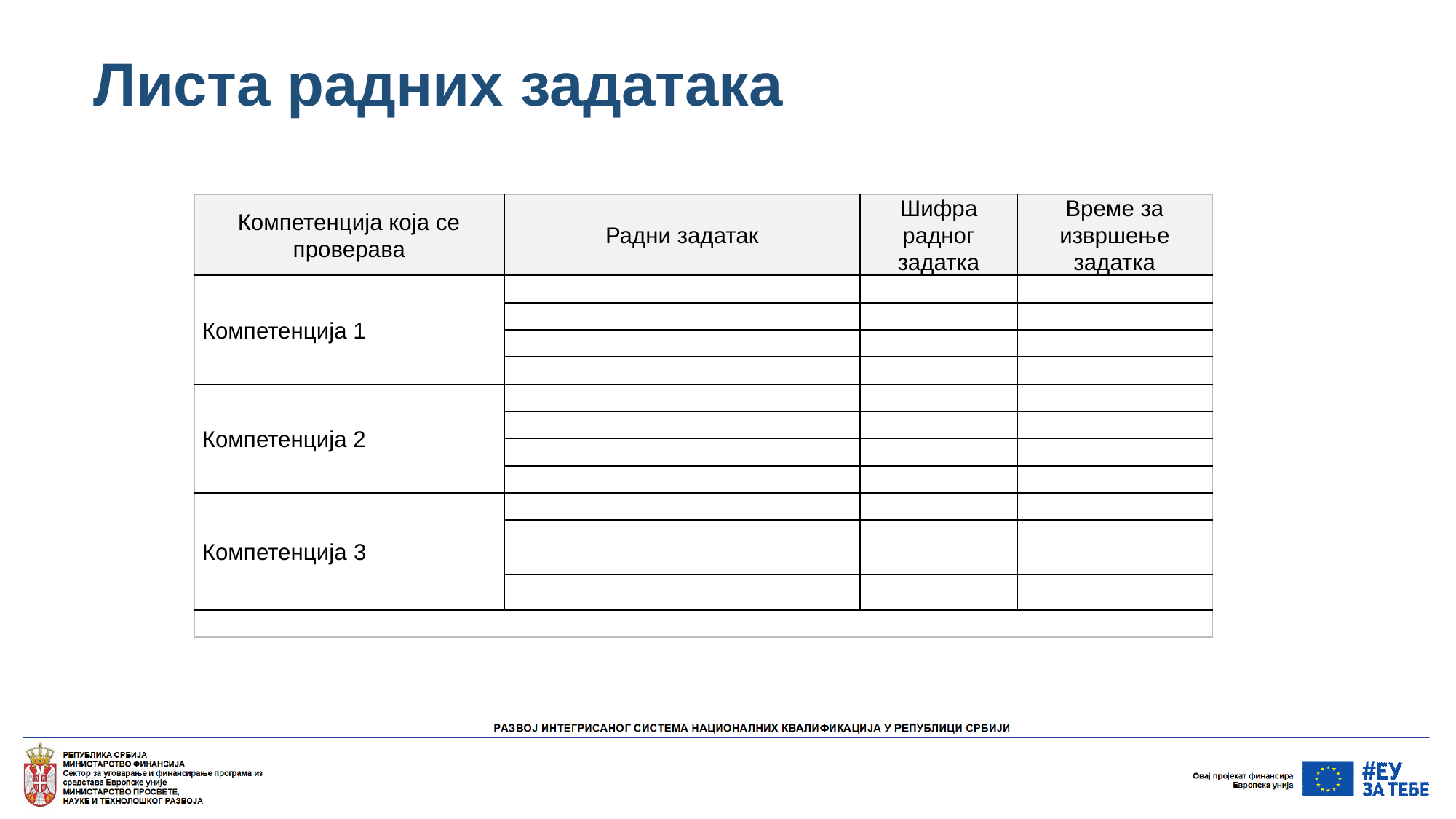

# Листа радних задатака
| Компетенција која се проверава | Радни задатак | Шифра радног задатка | Време за извршење задатка |
| --- | --- | --- | --- |
| Компетенција 1 |  |  |  |
|  |  |  |  |
|  |  |  |  |
|  |  |  |  |
| Компетенција 2 |  |  |  |
|  |  |  |  |
|  |  |  |  |
|  |  |  |  |
| Компетенција 3 |  |  |  |
|  |  |  |  |
|  |  |  |  |
|  |  |  |  |
|  |  |  |  |